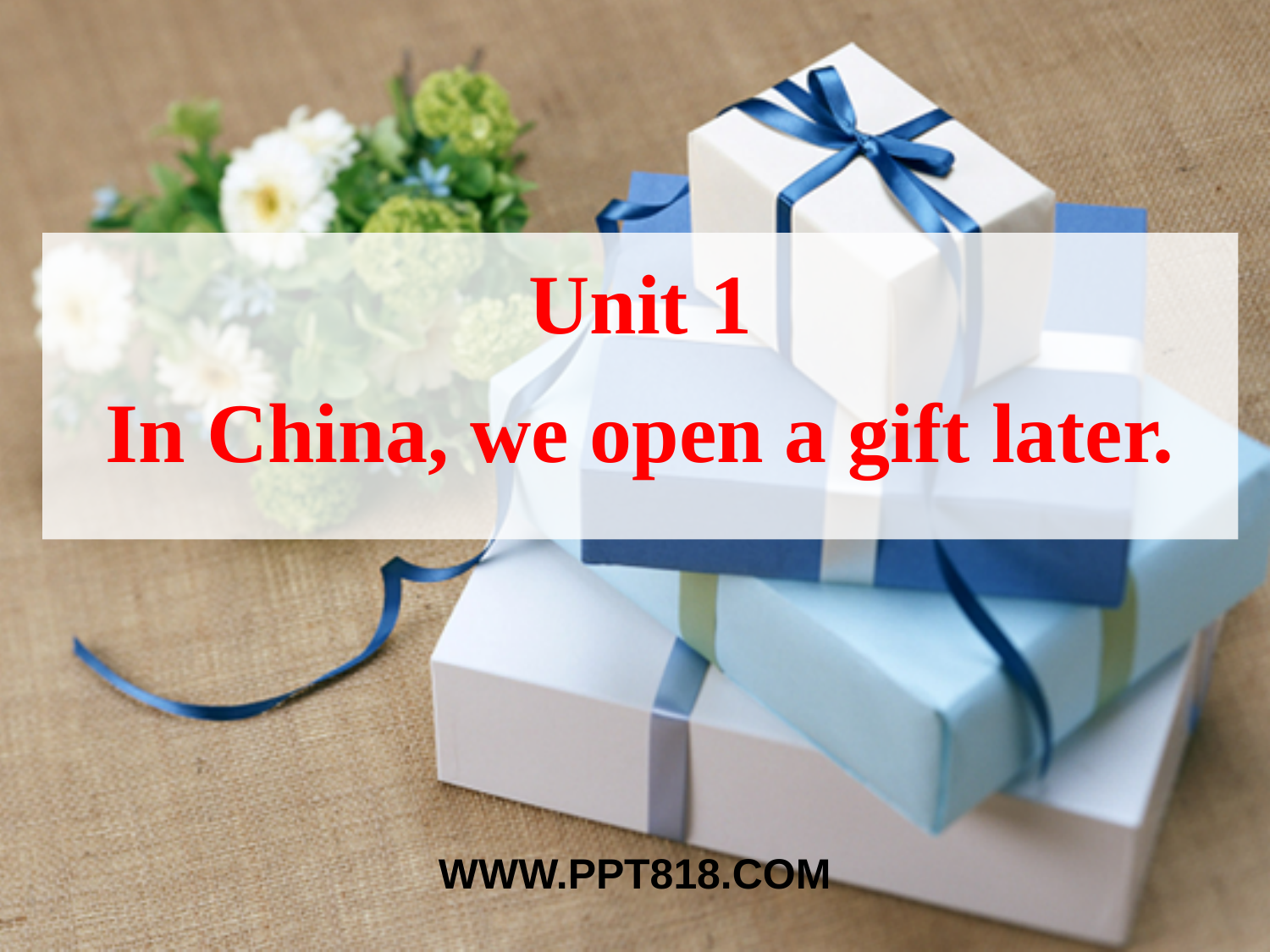

Unit 1
In China, we open a gift later.
WWW.PPT818.COM